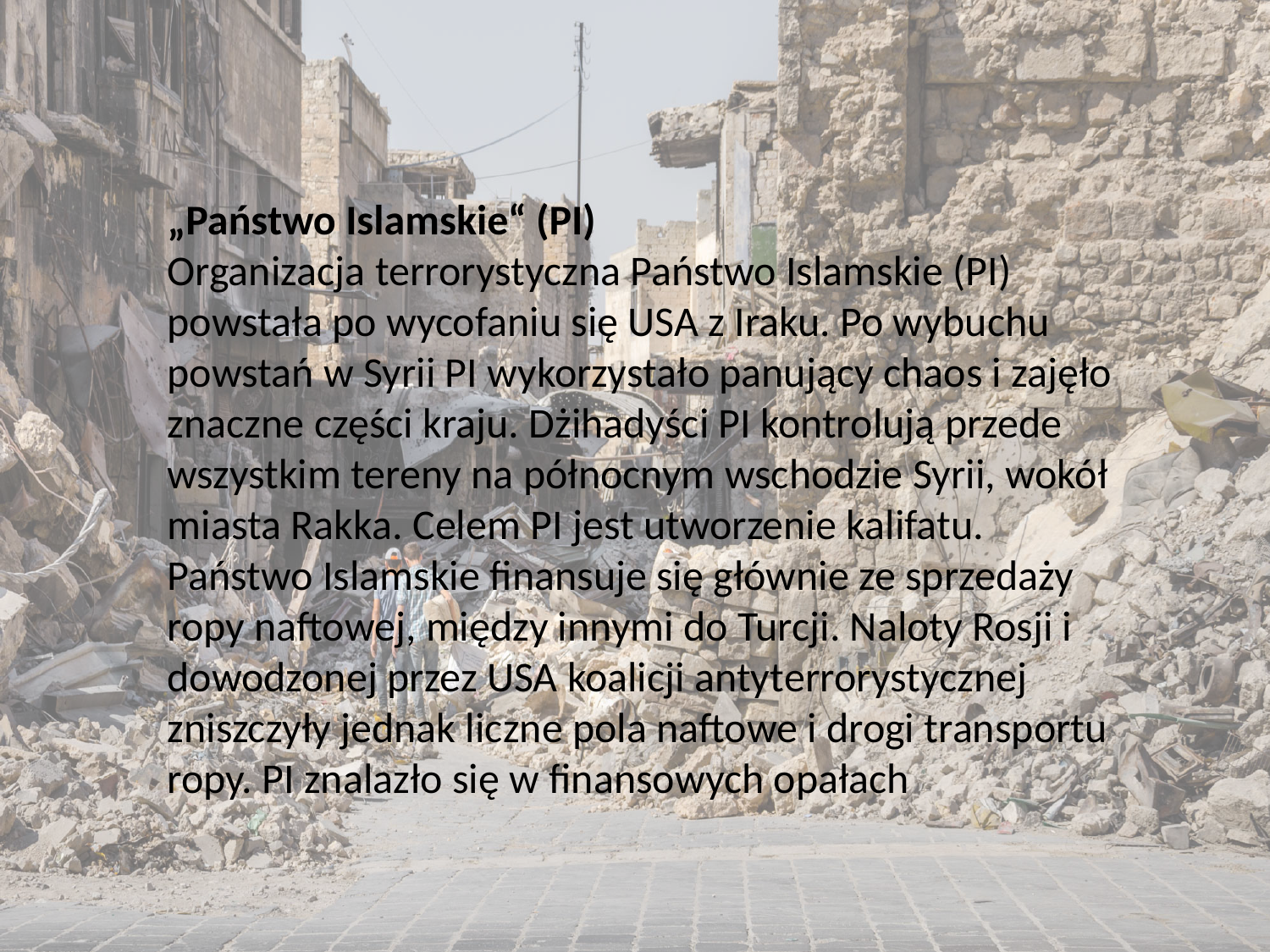

„Państwo Islamskie“ (PI)
Organizacja terrorystyczna Państwo Islamskie (PI) powstała po wycofaniu się USA z Iraku. Po wybuchu powstań w Syrii PI wykorzystało panujący chaos i zajęło znaczne części kraju. Dżihadyści PI kontrolują przede wszystkim tereny na północnym wschodzie Syrii, wokół miasta Rakka. Celem PI jest utworzenie kalifatu.
Państwo Islamskie finansuje się głównie ze sprzedaży ropy naftowej, między innymi do Turcji. Naloty Rosji i dowodzonej przez USA koalicji antyterrorystycznej zniszczyły jednak liczne pola naftowe i drogi transportu ropy. PI znalazło się w finansowych opałach